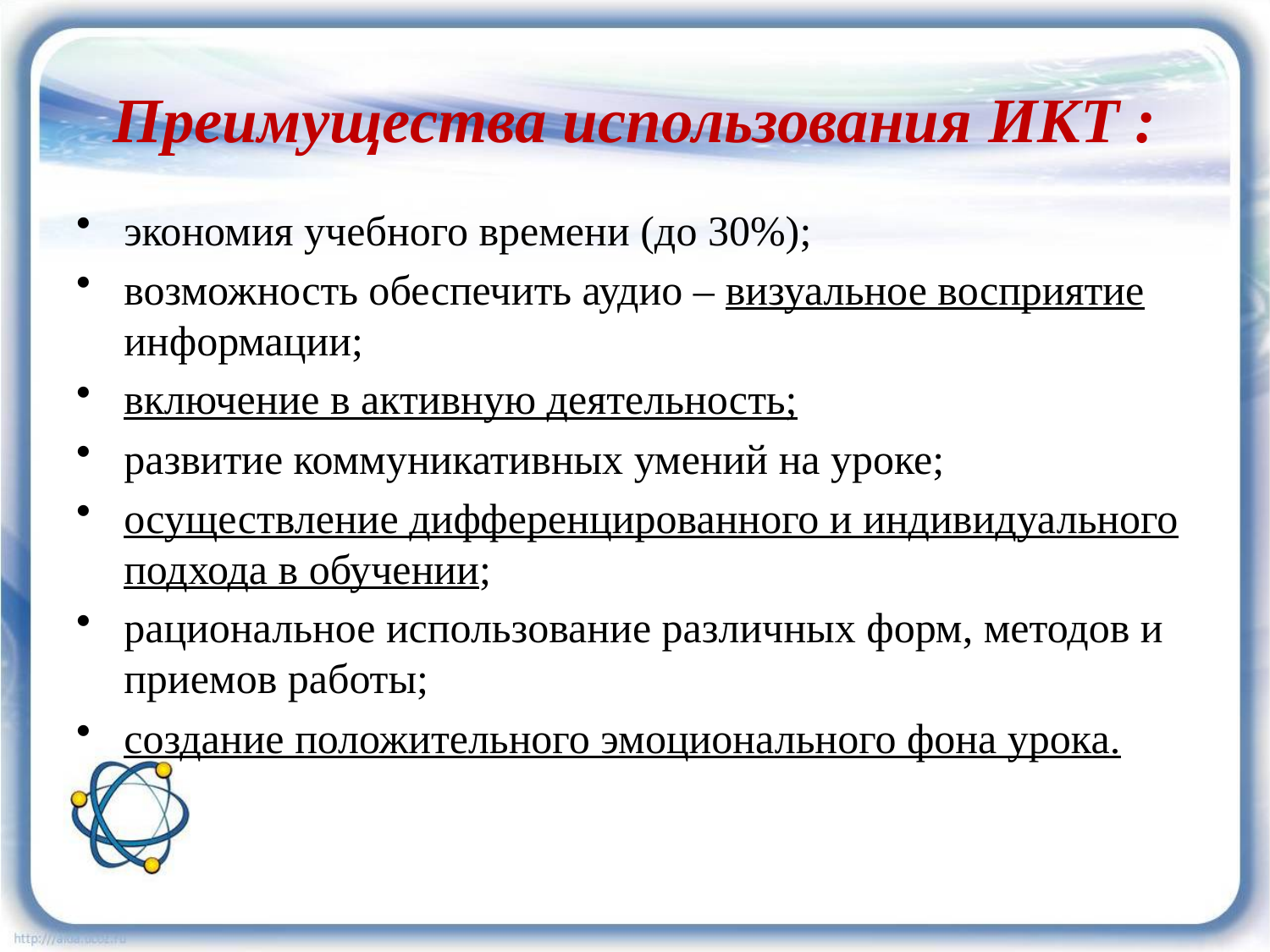

# Преимущества использования ИКТ :
экономия учебного времени (до 30%);
возможность обеспечить аудио – визуальное восприятие информации;
включение в активную деятельность;
развитие коммуникативных умений на уроке;
осуществление дифференцированного и индивидуального подхода в обучении;
рациональное использование различных форм, методов и приемов работы;
создание положительного эмоционального фона урока.